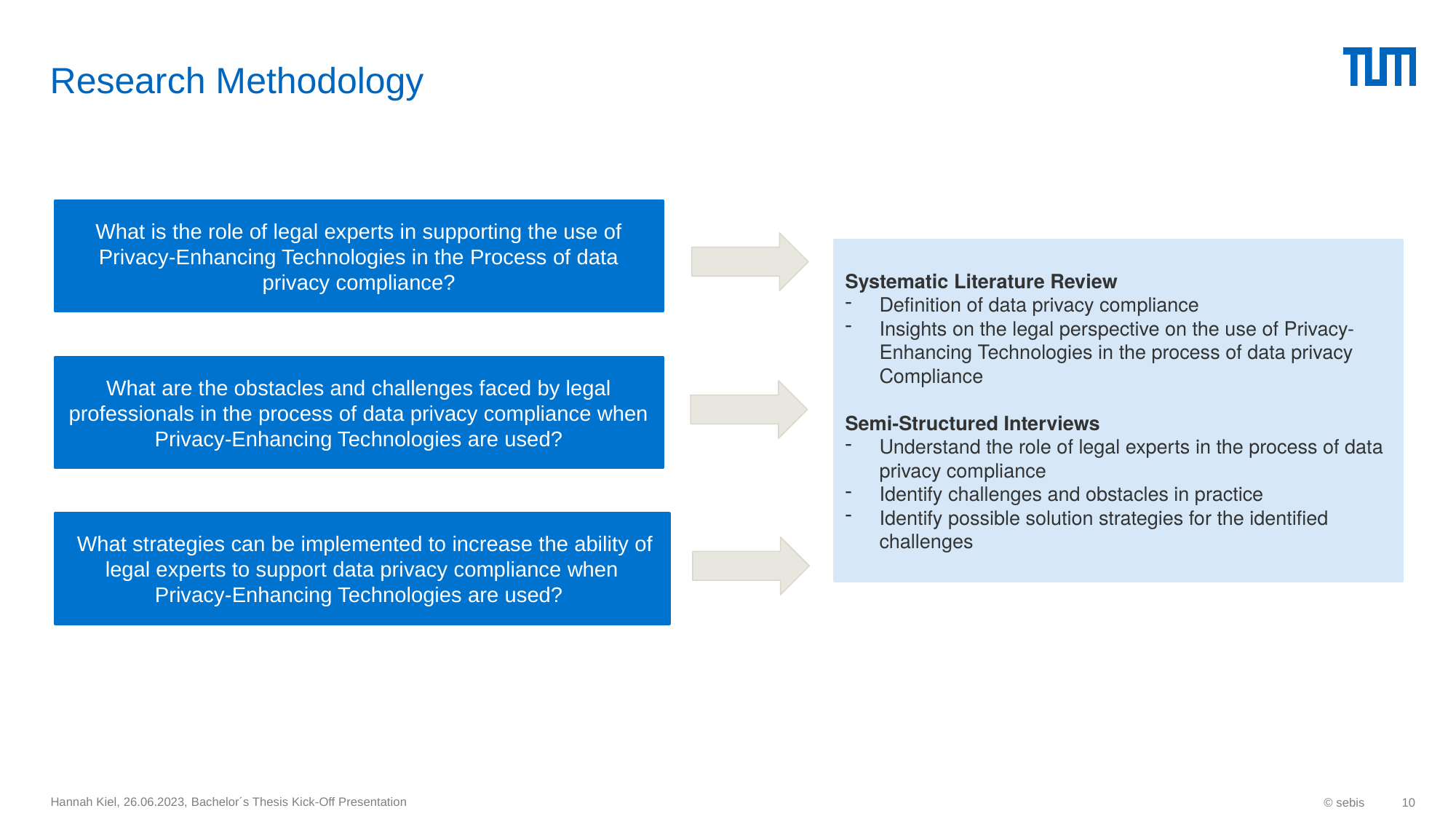

# Research Methodology

What is the role of legal experts in supporting the use of Privacy-Enhancing Technologies in the Process of data privacy compliance?

Systematic Literature Review
Definition of data privacy compliance
Insights on the legal perspective on the use of Privacy-Enhancing Technologies in the process of data privacy Compliance

Semi-Structured Interviews
Understand the role of legal experts in the process of data privacy compliance
Identify challenges and obstacles in practice
Identify possible solution strategies for the identified challenges

What are the obstacles and challenges faced by legal professionals in the process of data privacy compliance when Privacy-Enhancing Technologies are used?

 What strategies can be implemented to increase the ability of legal experts to support data privacy compliance when Privacy-Enhancing Technologies are used?

Hannah Kiel, 26.06.2023, Bachelor´s Thesis Kick-Off Presentation
© sebis
10